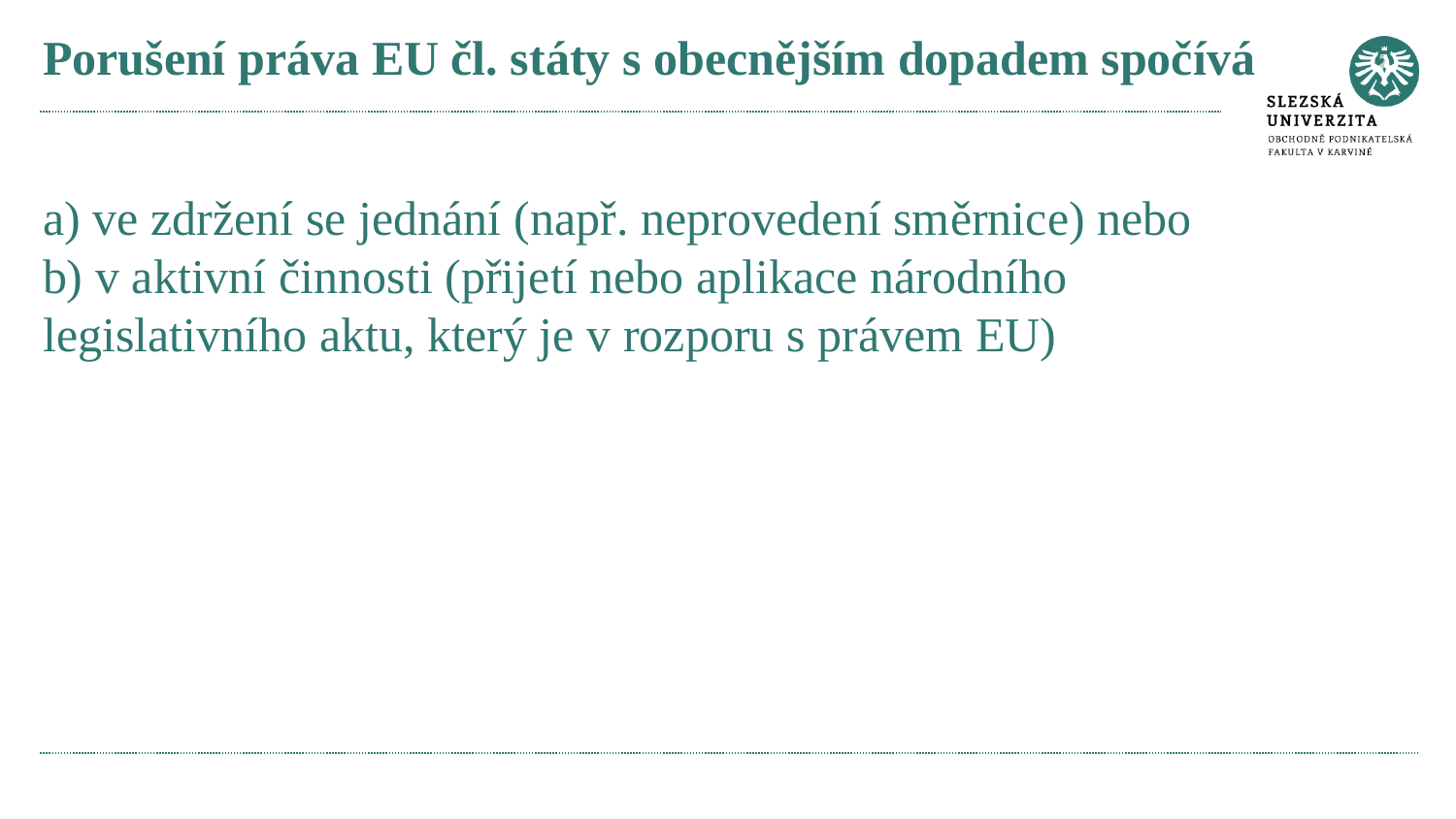

# Porušení práva EU čl. státy s obecnějším dopadem spočívá
a) ve zdržení se jednání (např. neprovedení směrnice) nebo
b) v aktivní činnosti (přijetí nebo aplikace národního legislativního aktu, který je v rozporu s právem EU)